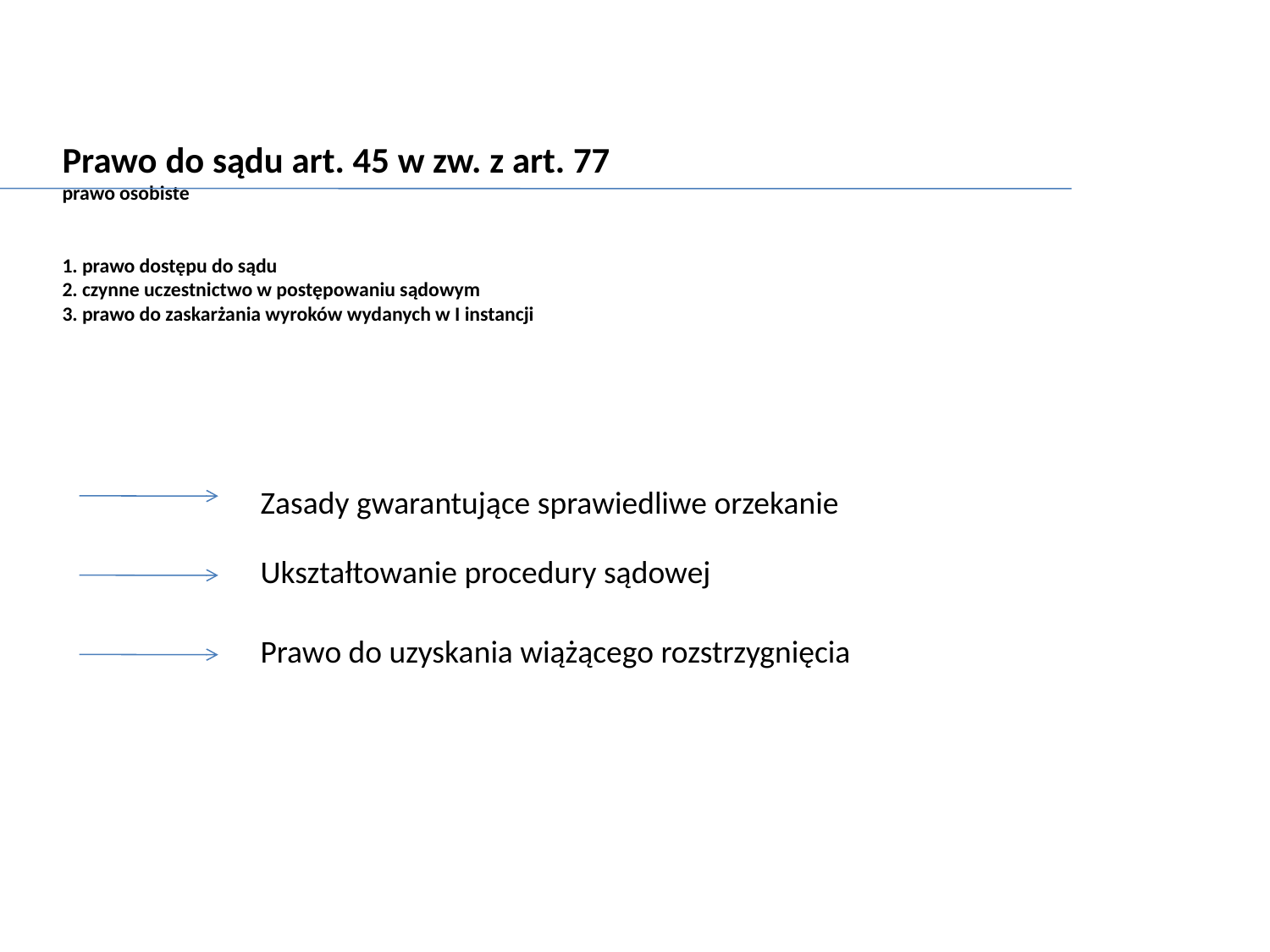

# Prawo do sądu art. 45 w zw. z art. 77 prawo osobiste 1. prawo dostępu do sądu 2. czynne uczestnictwo w postępowaniu sądowym 3. prawo do zaskarżania wyroków wydanych w I instancji
Zasady gwarantujące sprawiedliwe orzekanie
Ukształtowanie procedury sądowej
Prawo do uzyskania wiążącego rozstrzygnięcia